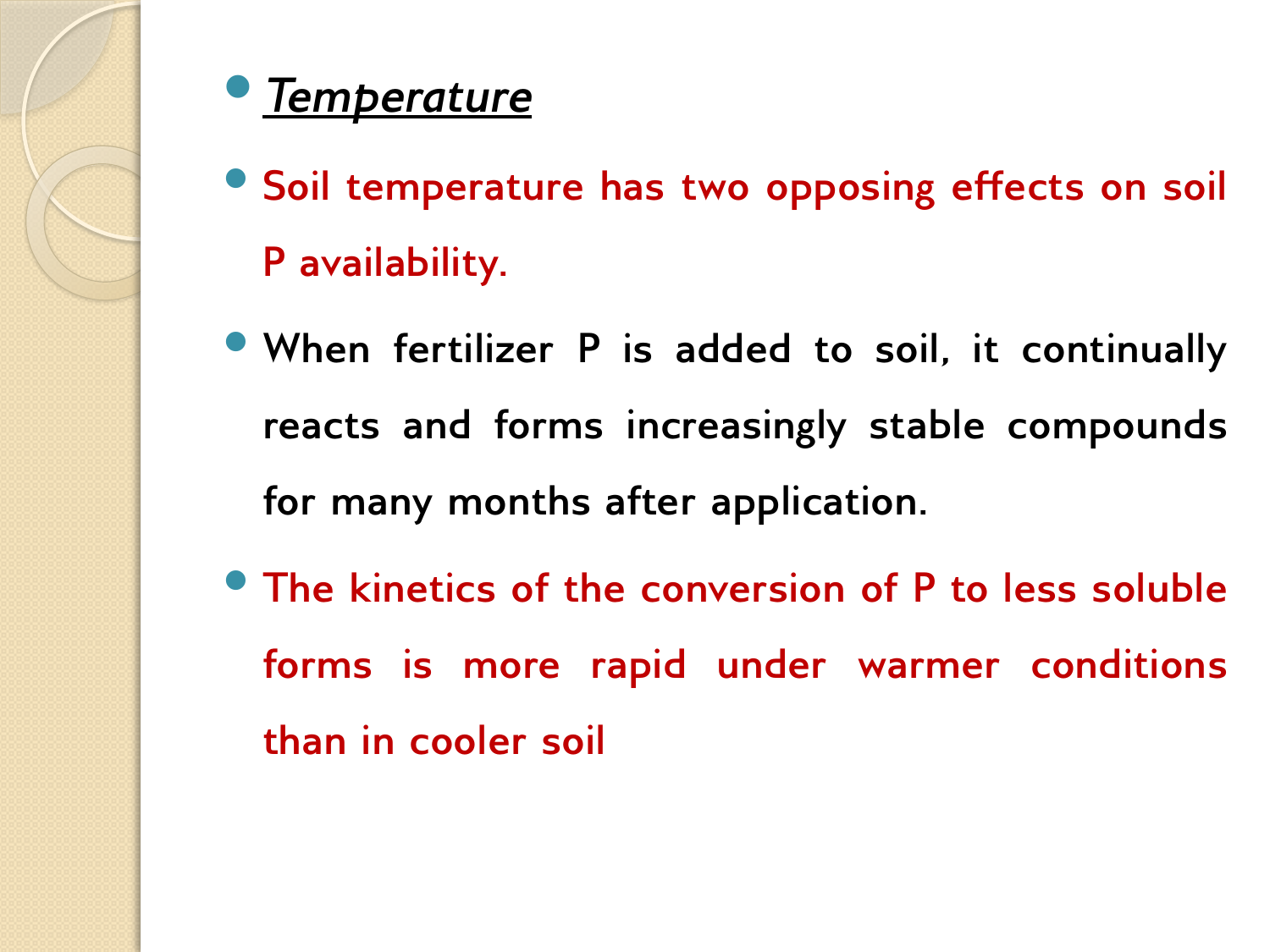

Temperature
Soil temperature has two opposing effects on soil P availability.
When fertilizer P is added to soil, it continually reacts and forms increasingly stable compounds for many months after application.
The kinetics of the conversion of P to less soluble forms is more rapid under warmer conditions than in cooler soil